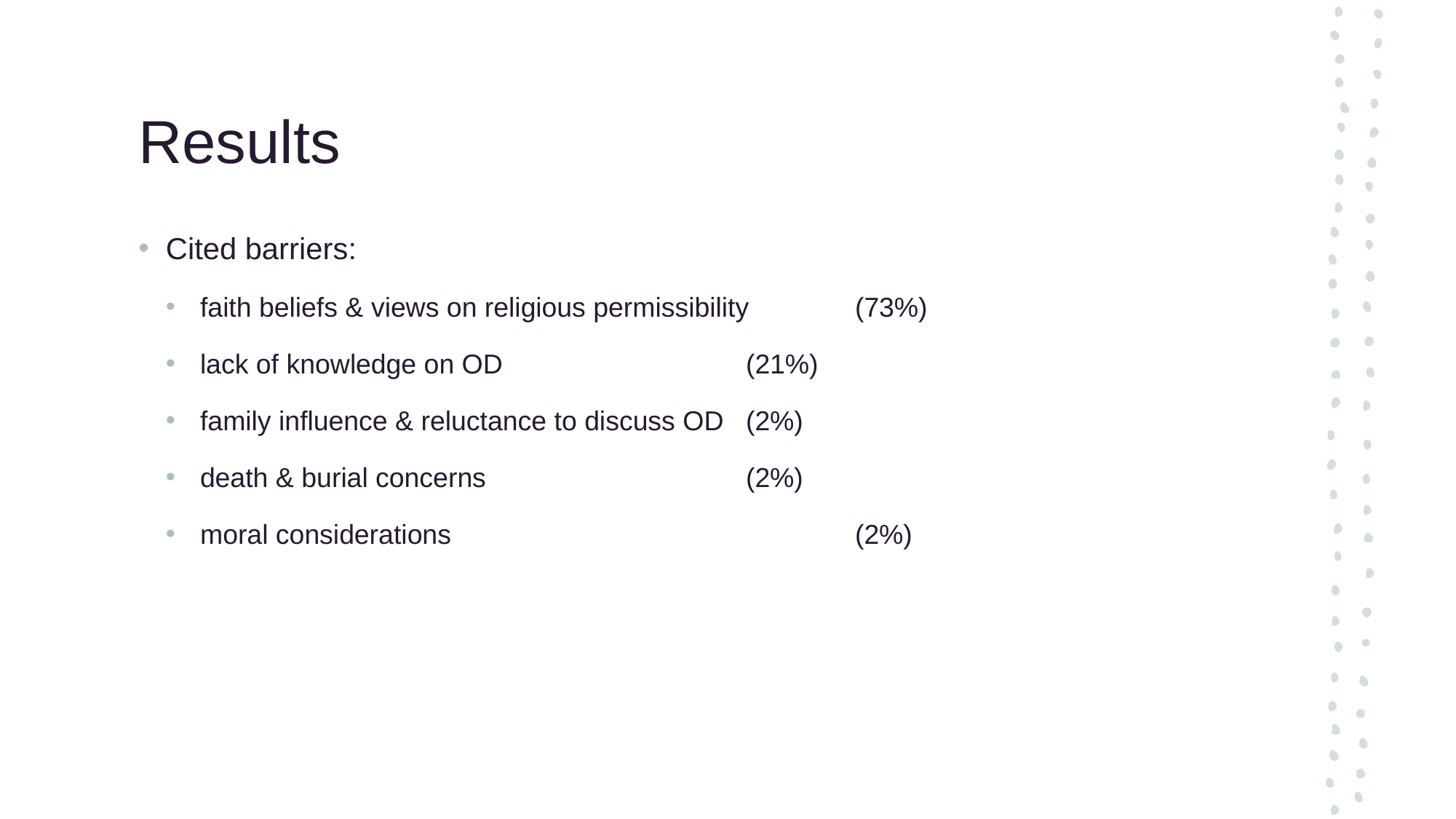

# Results
Cited barriers:
faith beliefs & views on religious permissibility 	(73%)
lack of knowledge on OD 			(21%)
family influence & reluctance to discuss OD 	(2%)
death & burial concerns 			(2%)
moral considerations 				(2%)